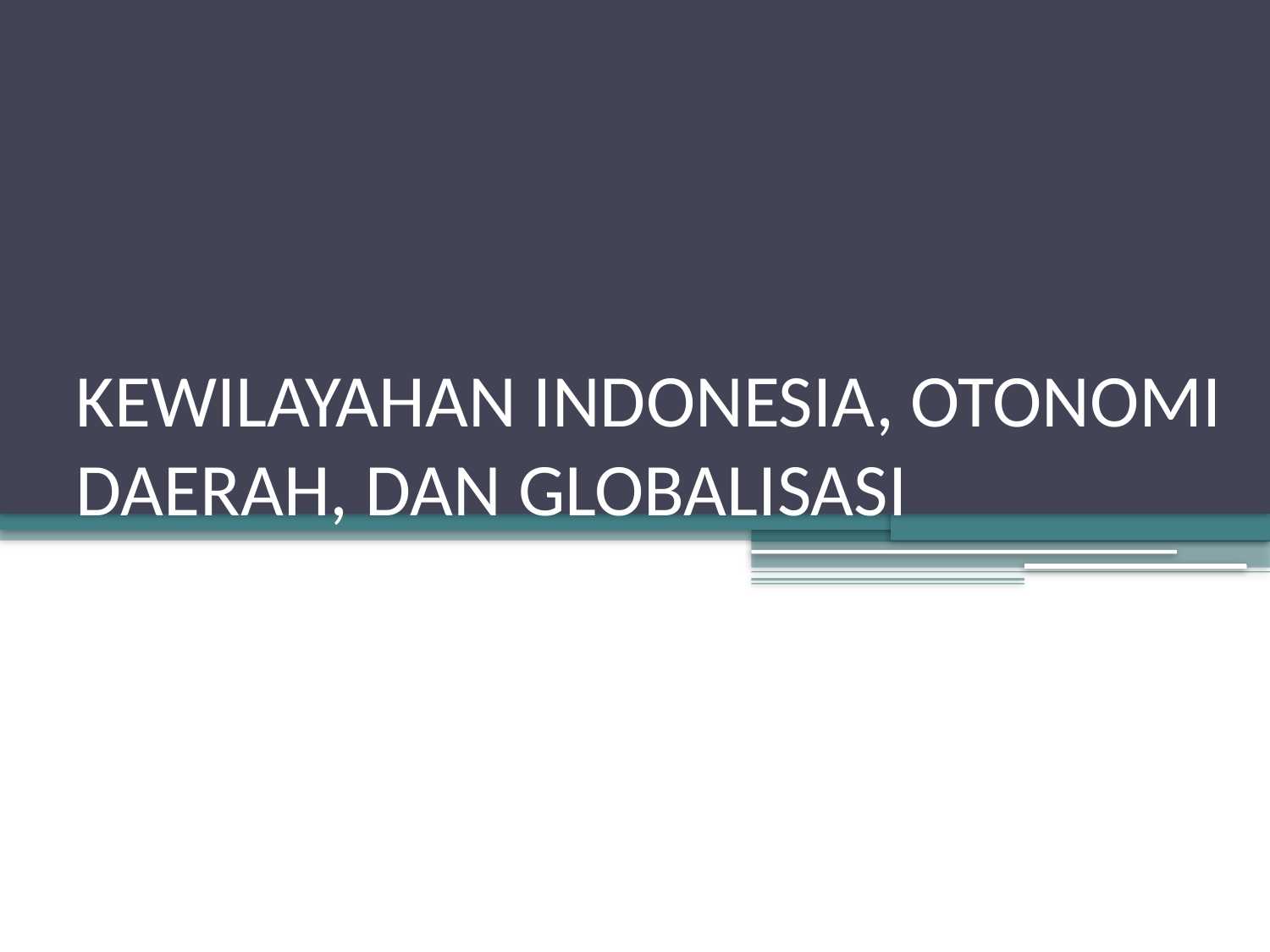

# KEWILAYAHAN INDONESIA, OTONOMI DAERAH, DAN GLOBALISASI